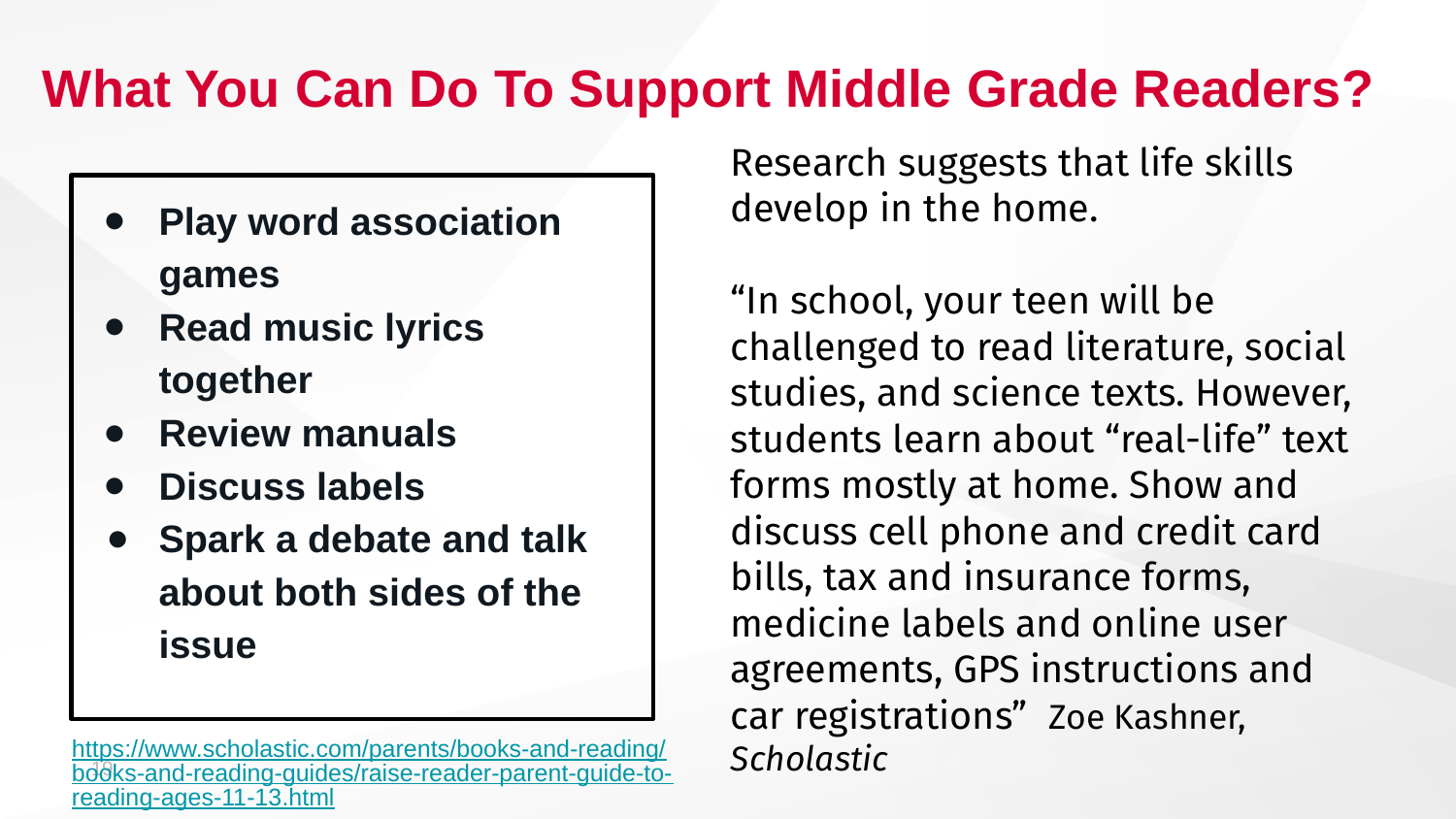

# What You Can Do To Support Middle Grade Readers?
Research suggests that life skills develop in the home.

“In school, your teen will be challenged to read literature, social studies, and science texts. However, students learn about “real-life” text forms mostly at home. Show and discuss cell phone and credit card bills, tax and insurance forms, medicine labels and online user agreements, GPS instructions and car registrations”  Zoe Kashner, Scholastic
Play word association games
Read music lyrics together
Review manuals
Discuss labels
Spark a debate and talk about both sides of the issue

https://www.scholastic.com/parents/books-and-reading/books-and-reading-guides/raise-reader-parent-guide-to-reading-ages-11-13.html
19